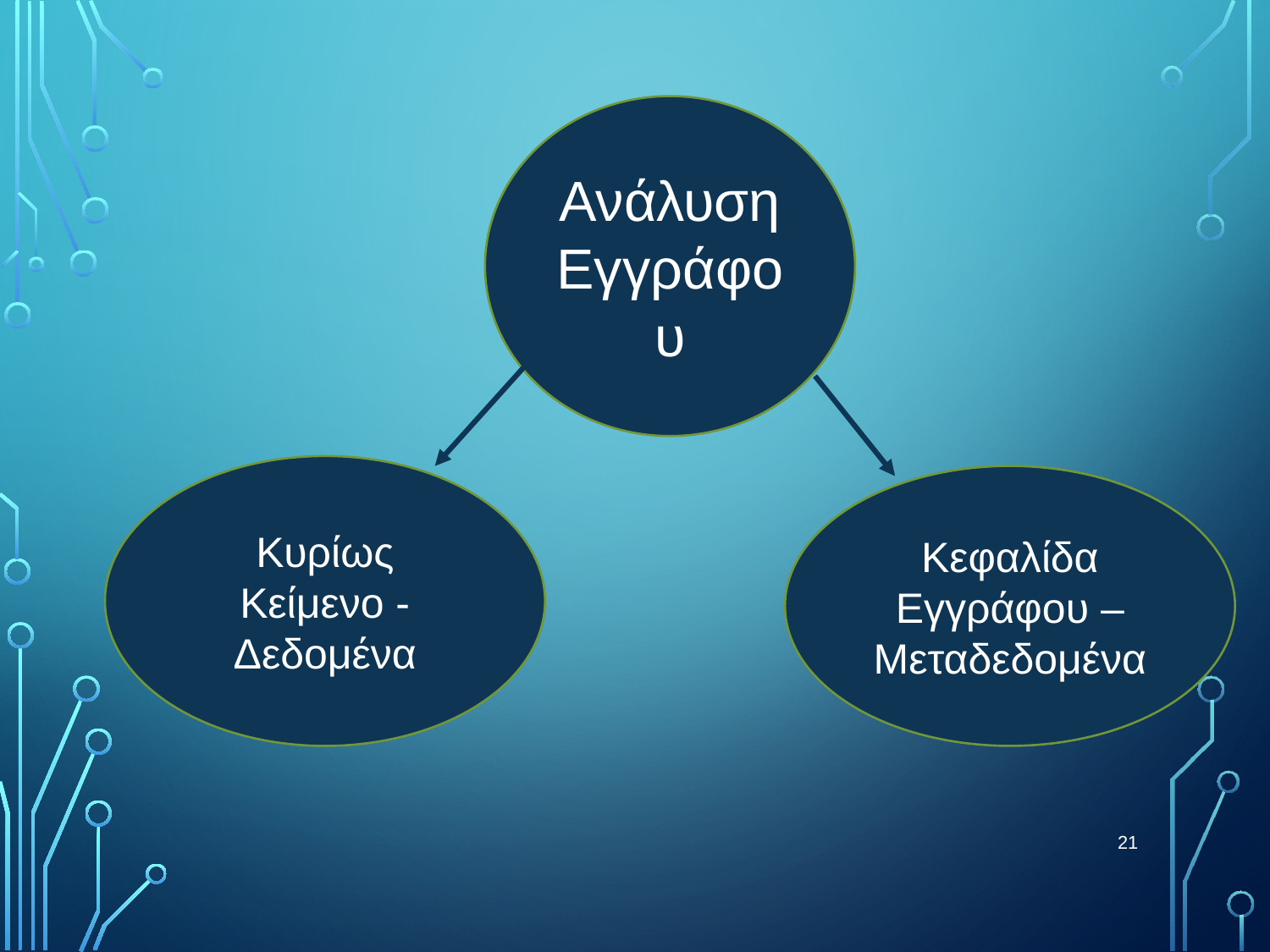

Ανάλυση Εγγράφου
Κυρίως Κείμενο - Δεδομένα
Κεφαλίδα Εγγράφου – Μεταδεδομένα
21